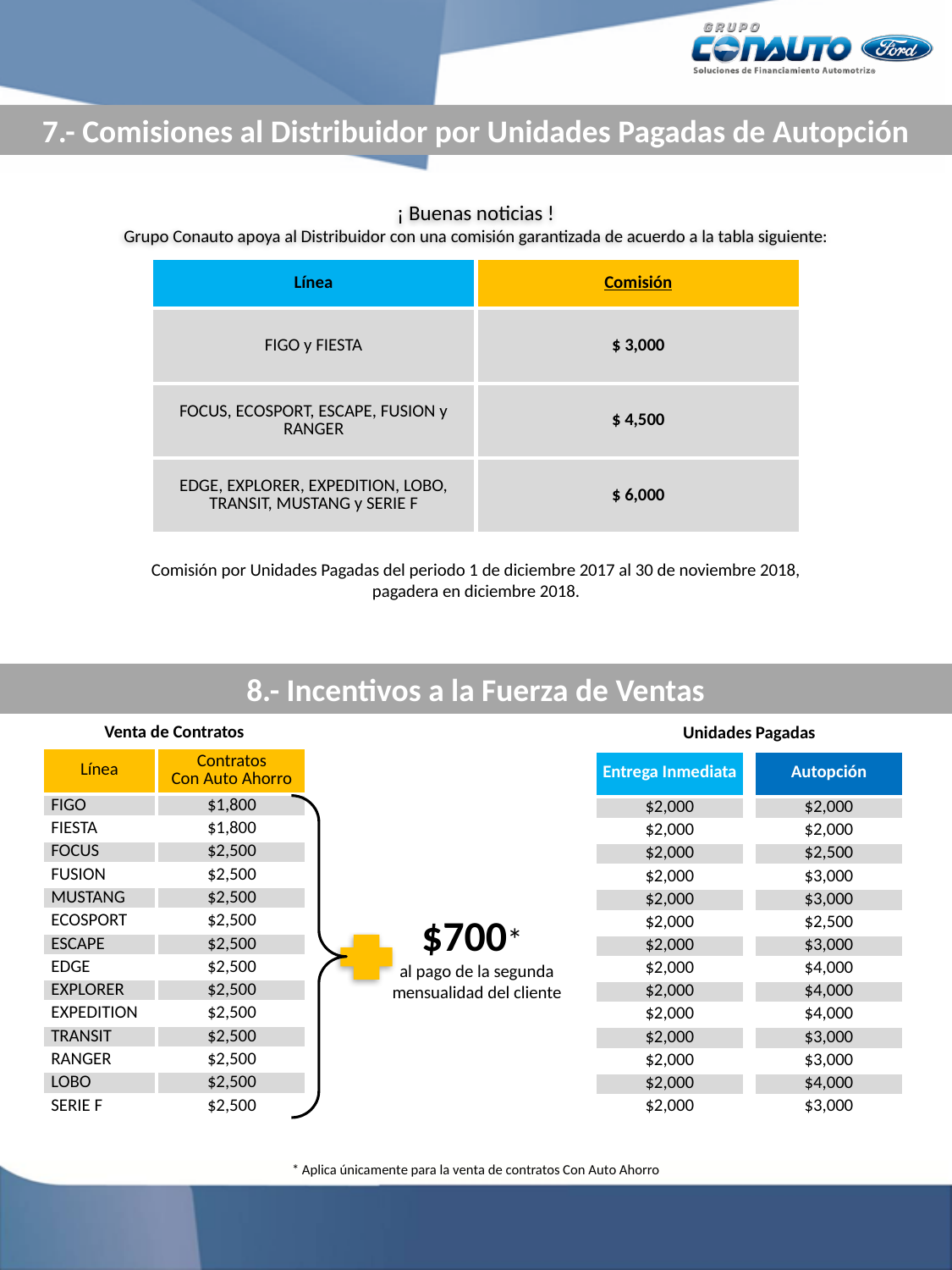

7.- Comisiones al Distribuidor por Unidades Pagadas de Autopción
¡ Buenas noticias !
Grupo Conauto apoya al Distribuidor con una comisión garantizada de acuerdo a la tabla siguiente:
| Línea | Comisión |
| --- | --- |
| FIGO y FIESTA | $ 3,000 |
| FOCUS, ECOSPORT, ESCAPE, FUSION y RANGER | $ 4,500 |
| EDGE, EXPLORER, EXPEDITION, LOBO, TRANSIT, MUSTANG y SERIE F | $ 6,000 |
Comisión por Unidades Pagadas del periodo 1 de diciembre 2017 al 30 de noviembre 2018,
pagadera en diciembre 2018.
8.- Incentivos a la Fuerza de Ventas
Venta de Contratos
Unidades Pagadas
| Línea | Contratos Con Auto Ahorro |
| --- | --- |
| FIGO | $1,800 |
| FIESTA | $1,800 |
| FOCUS | $2,500 |
| FUSION | $2,500 |
| MUSTANG | $2,500 |
| ECOSPORT | $2,500 |
| ESCAPE | $2,500 |
| EDGE | $2,500 |
| EXPLORER | $2,500 |
| EXPEDITION | $2,500 |
| TRANSIT | $2,500 |
| RANGER | $2,500 |
| LOBO | $2,500 |
| SERIE F | $2,500 |
| Entrega Inmediata |
| --- |
| $2,000 |
| $2,000 |
| $2,000 |
| $2,000 |
| $2,000 |
| $2,000 |
| $2,000 |
| $2,000 |
| $2,000 |
| $2,000 |
| $2,000 |
| $2,000 |
| $2,000 |
| $2,000 |
| Autopción |
| --- |
| $2,000 |
| $2,000 |
| $2,500 |
| $3,000 |
| $3,000 |
| $2,500 |
| $3,000 |
| $4,000 |
| $4,000 |
| $4,000 |
| $3,000 |
| $3,000 |
| $4,000 |
| $3,000 |

$700*
al pago de la segunda mensualidad del cliente

* Aplica únicamente para la venta de contratos Con Auto Ahorro